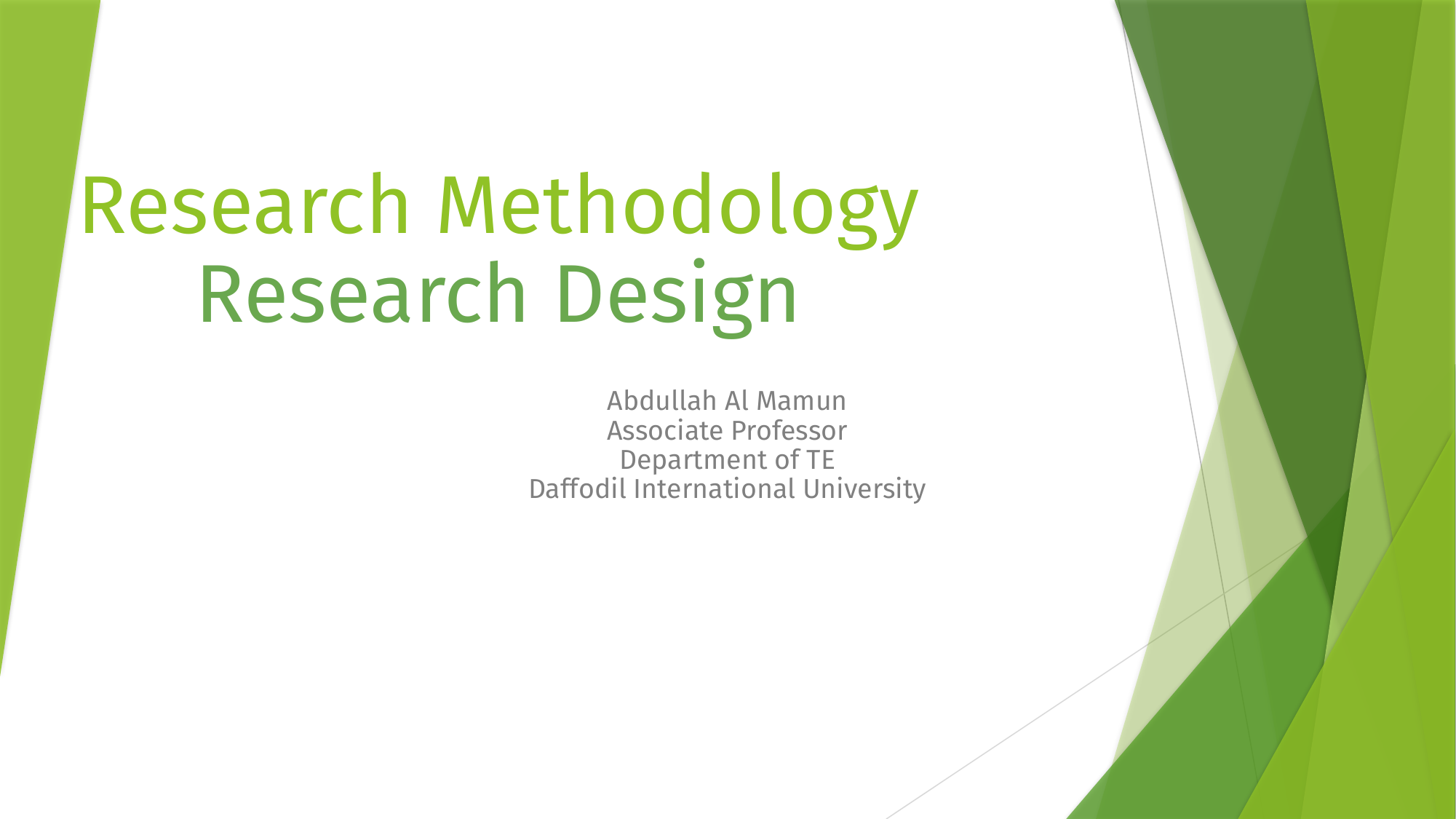

# Research Methodology Research Design
Abdullah Al Mamun
Associate Professor
Department of TE
Daffodil International University